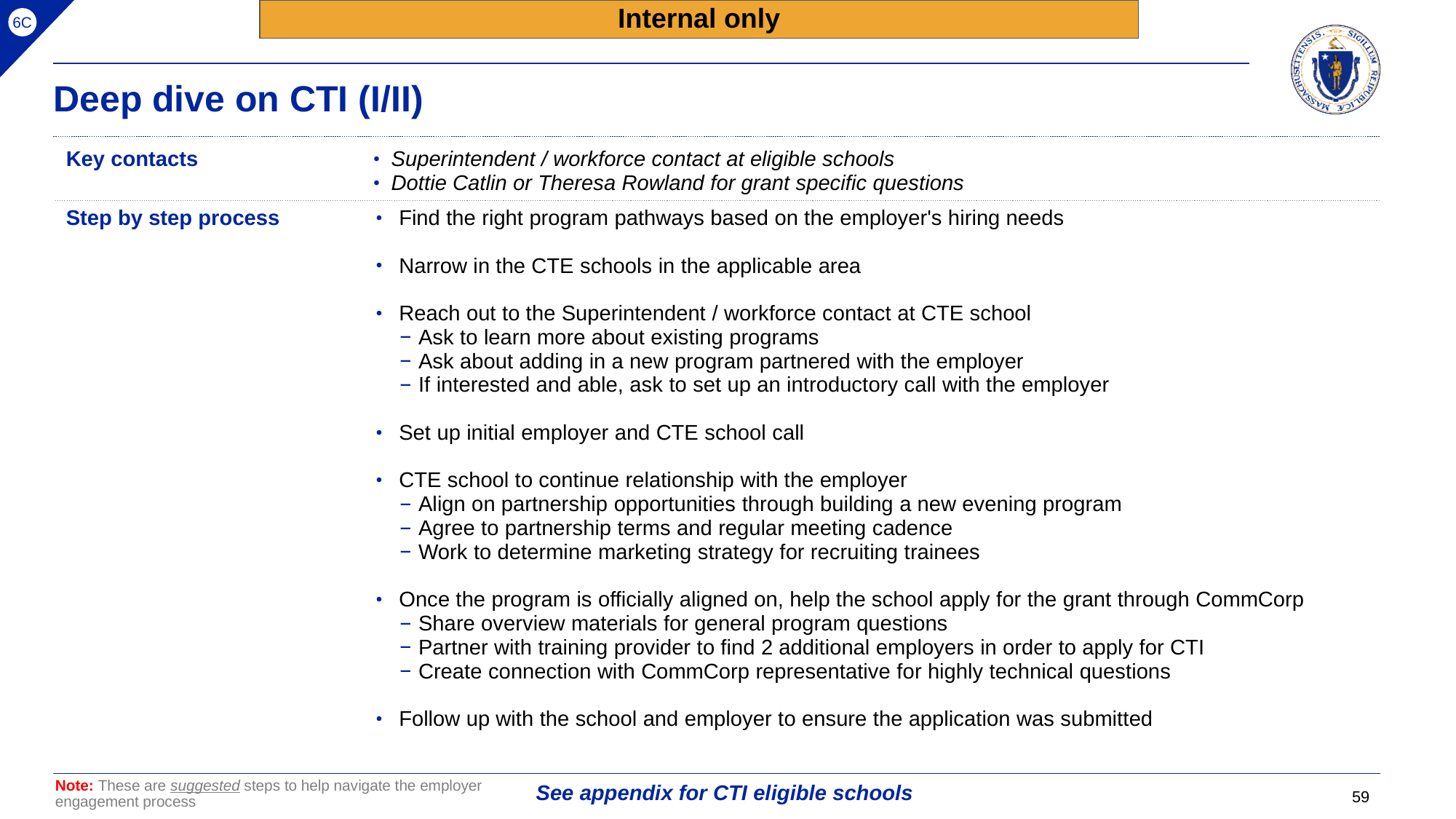

Internal only
6C

# Deep dive on CTI (I/II)
| Key contacts | Superintendent / workforce contact at eligible schools Dottie Catlin or Theresa Rowland for grant specific questions |
| --- | --- |
| Step by step process | Find the right program pathways based on the employer's hiring needs Narrow in the CTE schools in the applicable area Reach out to the Superintendent / workforce contact at CTE school Ask to learn more about existing programs Ask about adding in a new program partnered with the employer If interested and able, ask to set up an introductory call with the employer Set up initial employer and CTE school call CTE school to continue relationship with the employer Align on partnership opportunities through building a new evening program Agree to partnership terms and regular meeting cadence Work to determine marketing strategy for recruiting trainees Once the program is officially aligned on, help the school apply for the grant through CommCorp Share overview materials for general program questions Partner with training provider to find 2 additional employers in order to apply for CTI Create connection with CommCorp representative for highly technical questions Follow up with the school and employer to ensure the application was submitted |
See appendix for CTI eligible schools
Note: These are suggested steps to help navigate the employer engagement process